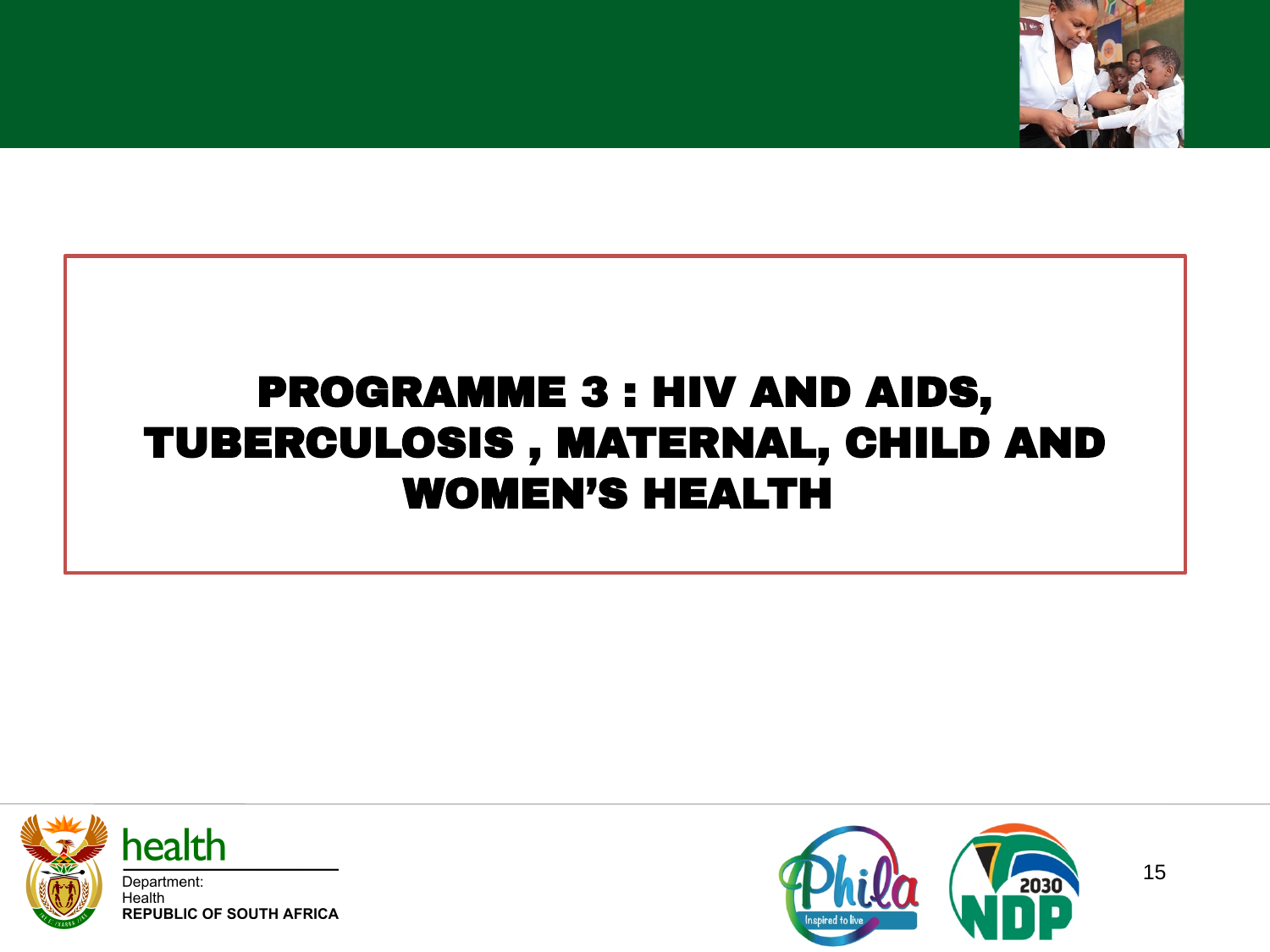

PROGRAMME 3 : HIV AND AIDS, TUBERCULOSIS , MATERNAL, CHILD AND WOMEN’S HEALTH

15